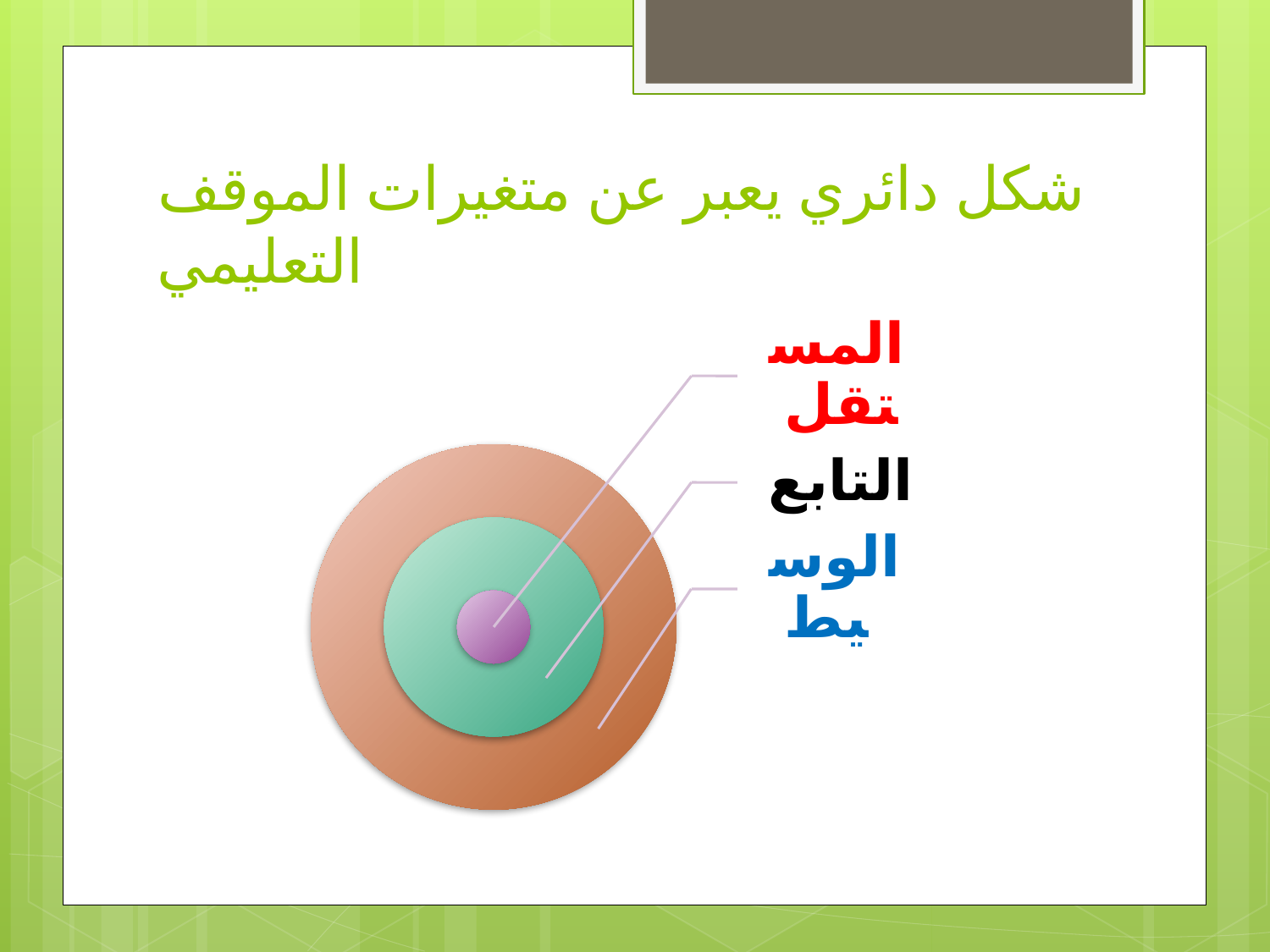

# شكل دائري يعبر عن متغيرات الموقف التعليمي
المستقل
التابع
الوسيط